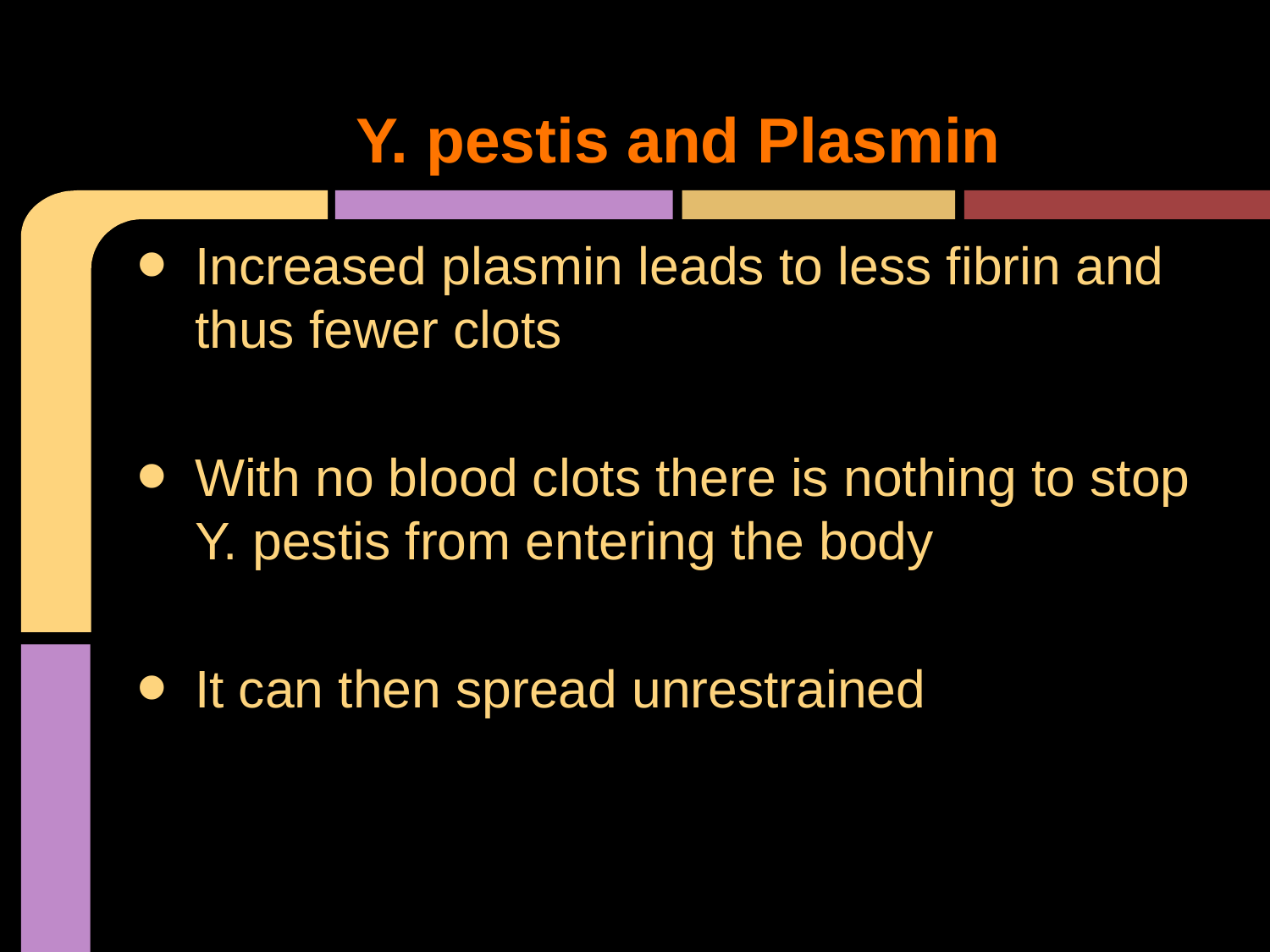

# Y. pestis and Plasmin
Increased plasmin leads to less fibrin and thus fewer clots

With no blood clots there is nothing to stop Y. pestis from entering the body

It can then spread unrestrained